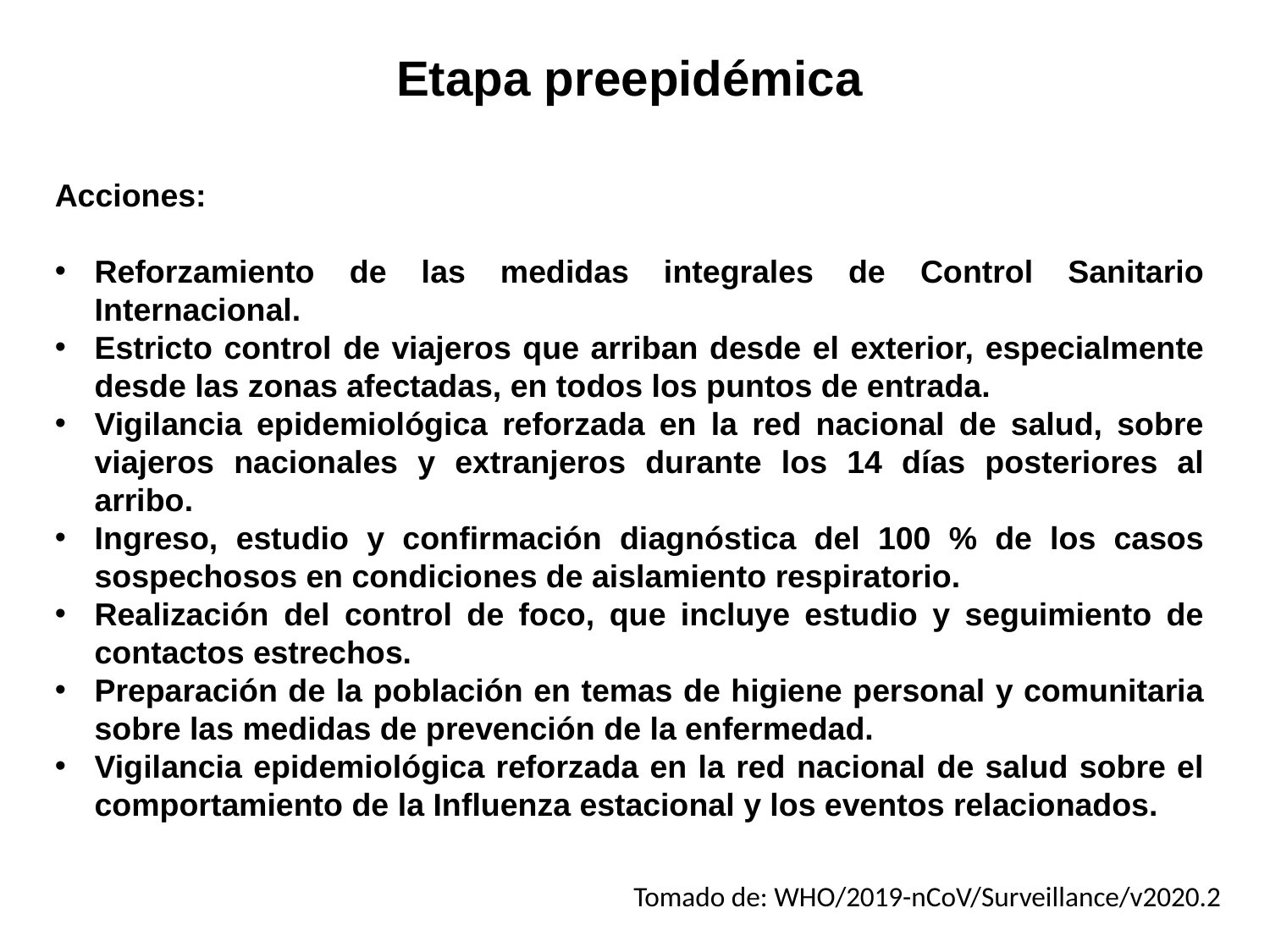

Etapa preepidémica
Acciones:

Reforzamiento de las medidas integrales de Control Sanitario Internacional.
Estricto control de viajeros que arriban desde el exterior, especialmente desde las zonas afectadas, en todos los puntos de entrada.
Vigilancia epidemiológica reforzada en la red nacional de salud, sobre viajeros nacionales y extranjeros durante los 14 días posteriores al arribo.
Ingreso, estudio y confirmación diagnóstica del 100 % de los casos sospechosos en condiciones de aislamiento respiratorio.
Realización del control de foco, que incluye estudio y seguimiento de contactos estrechos.
Preparación de la población en temas de higiene personal y comunitaria sobre las medidas de prevención de la enfermedad.
Vigilancia epidemiológica reforzada en la red nacional de salud sobre el comportamiento de la Influenza estacional y los eventos relacionados.

Tomado de: WHO/2019-nCoV/Surveillance/v2020.2